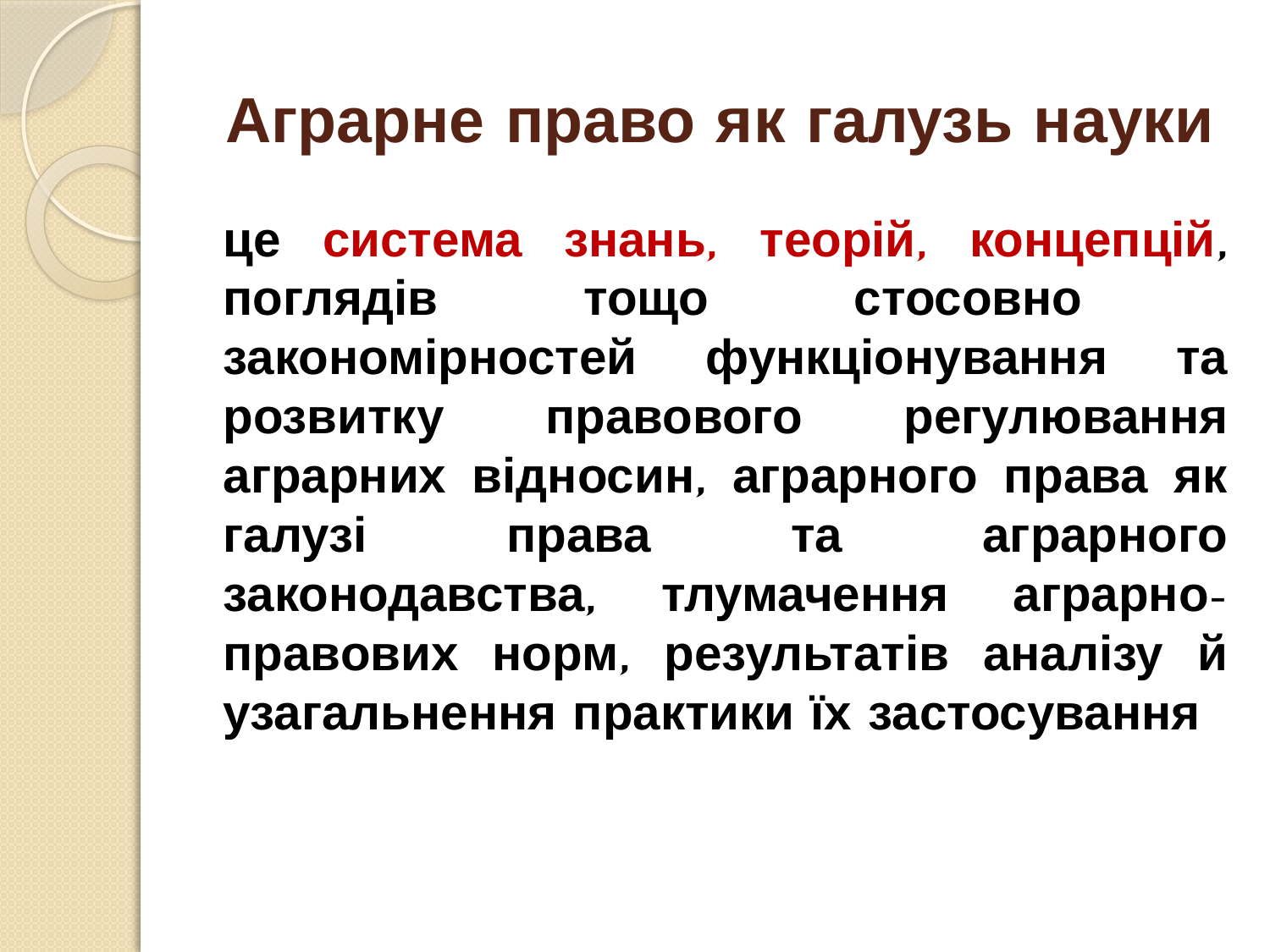

# Аграрне право як галузь науки
це система знань, теорій, концепцій, поглядів тощо стосовно  закономірностей функціонування та розвитку правового регулювання аграрних відносин, аграрного права як галузі права та аграрного законодавства, тлумачення аграрно-правових норм, результатів аналізу й узагальнення практики їх застосування